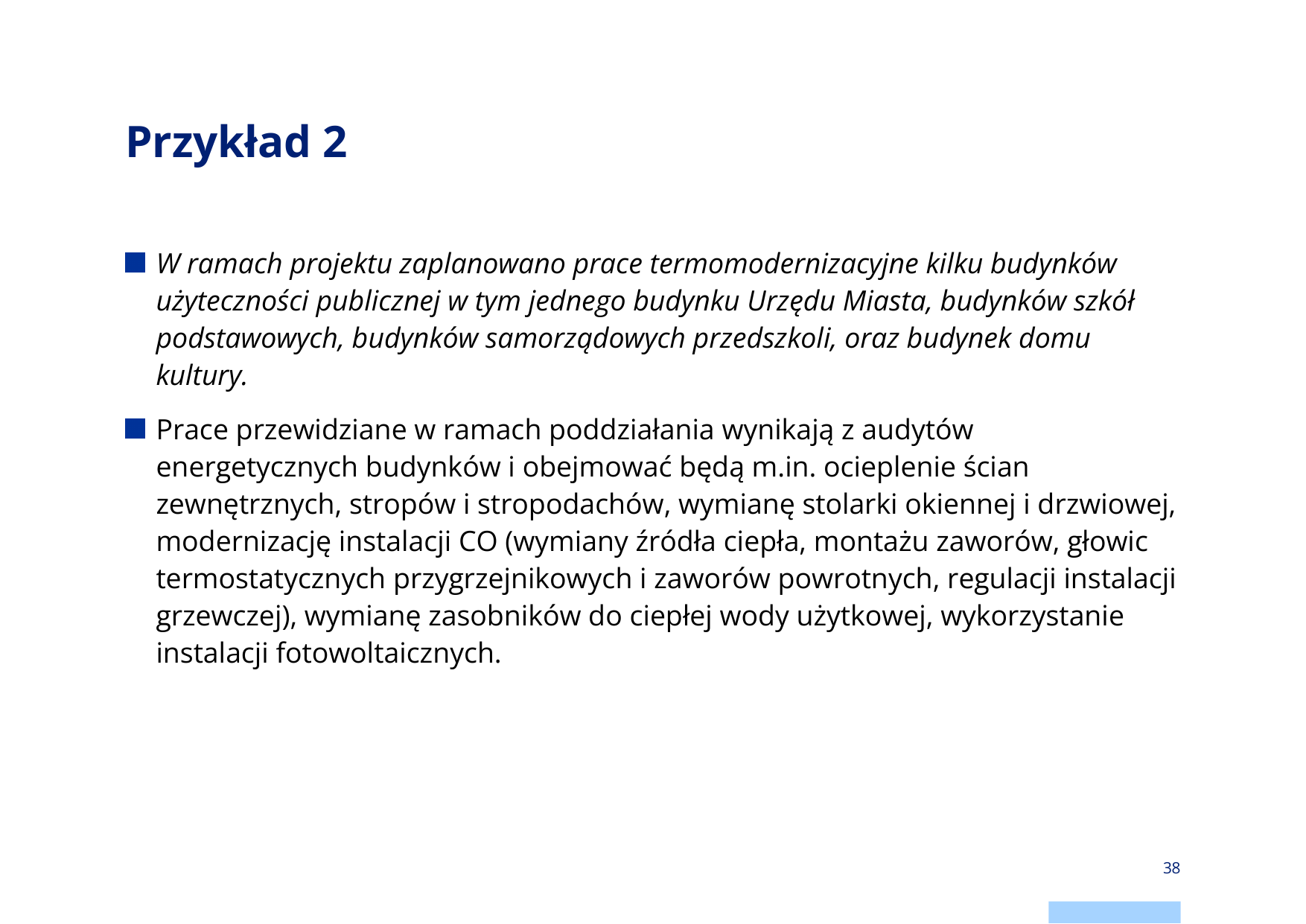

# Przykład 2
W ramach projektu zaplanowano prace termomodernizacyjne kilku budynków użyteczności publicznej w tym jednego budynku Urzędu Miasta, budynków szkół podstawowych, budynków samorządowych przedszkoli, oraz budynek domu kultury.
Prace przewidziane w ramach poddziałania wynikają z audytów energetycznych budynków i obejmować będą m.in. ocieplenie ścian zewnętrznych, stropów i stropodachów, wymianę stolarki okiennej i drzwiowej, modernizację instalacji CO (wymiany źródła ciepła, montażu zaworów, głowic termostatycznych przygrzejnikowych i zaworów powrotnych, regulacji instalacji grzewczej), wymianę zasobników do ciepłej wody użytkowej, wykorzystanie instalacji fotowoltaicznych.

38